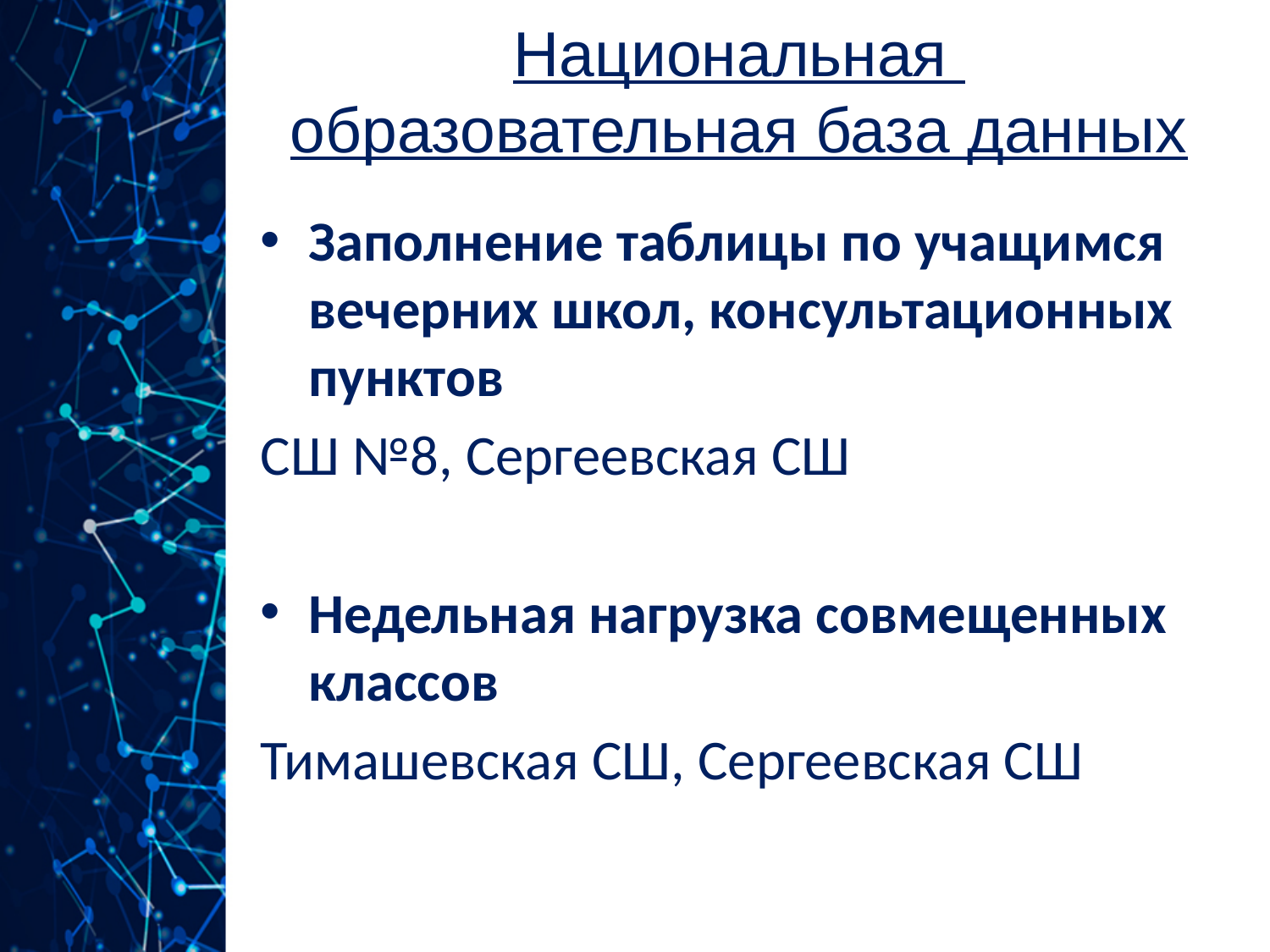

# Национальная образовательная база данных
Заполнение таблицы по учащимся вечерних школ, консультационных пунктов
СШ №8, Сергеевская СШ

Недельная нагрузка совмещенных классов
Тимашевская СШ, Сергеевская СШ